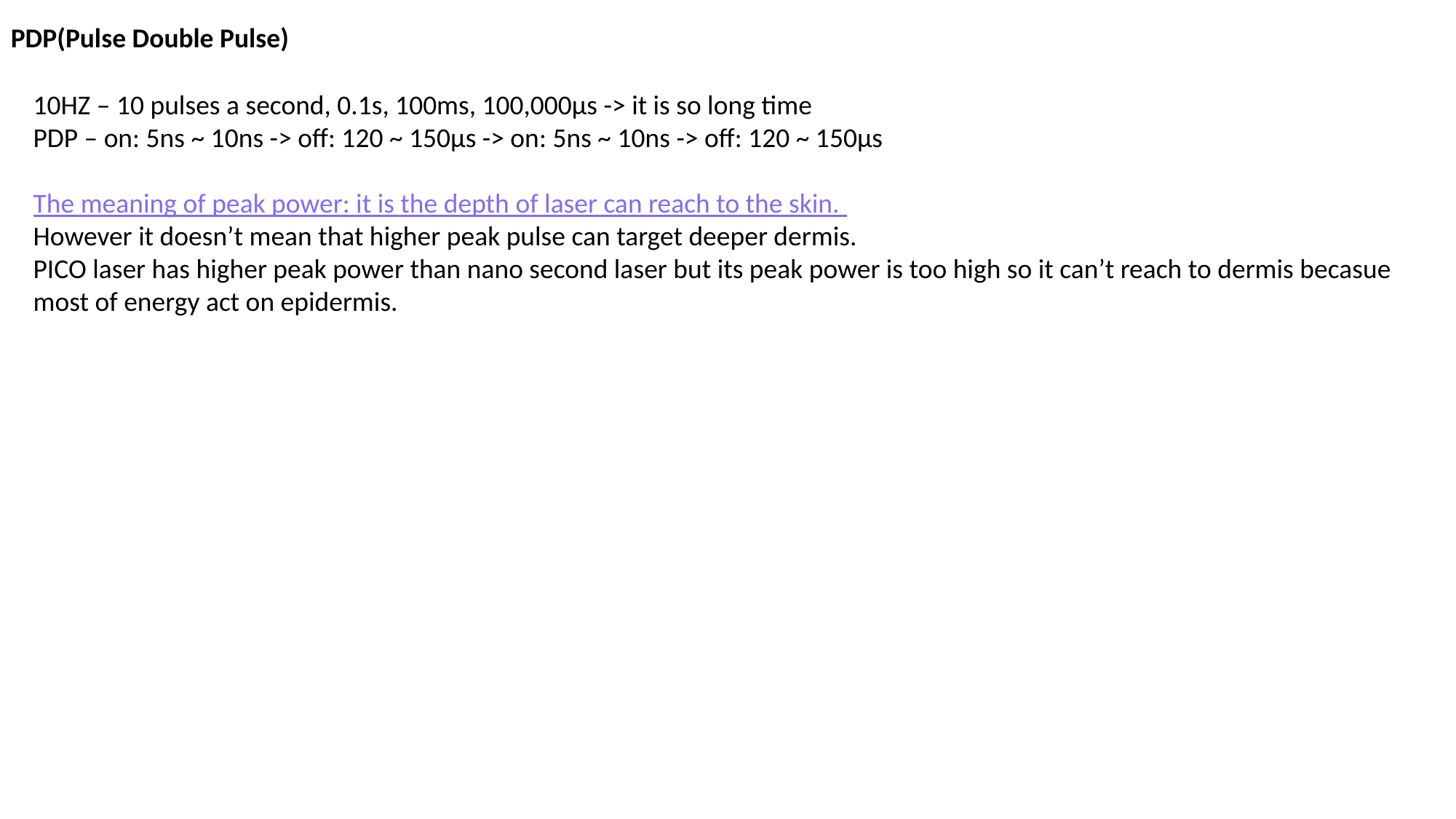

PDP(Pulse Double Pulse)
10HZ – 10 pulses a second, 0.1s, 100ms, 100,000µs -> it is so long time
PDP – on: 5ns ~ 10ns -> off: 120 ~ 150µs -> on: 5ns ~ 10ns -> off: 120 ~ 150µs

The meaning of peak power: it is the depth of laser can reach to the skin.
However it doesn’t mean that higher peak pulse can target deeper dermis.
PICO laser has higher peak power than nano second laser but its peak power is too high so it can’t reach to dermis becasue
most of energy act on epidermis.